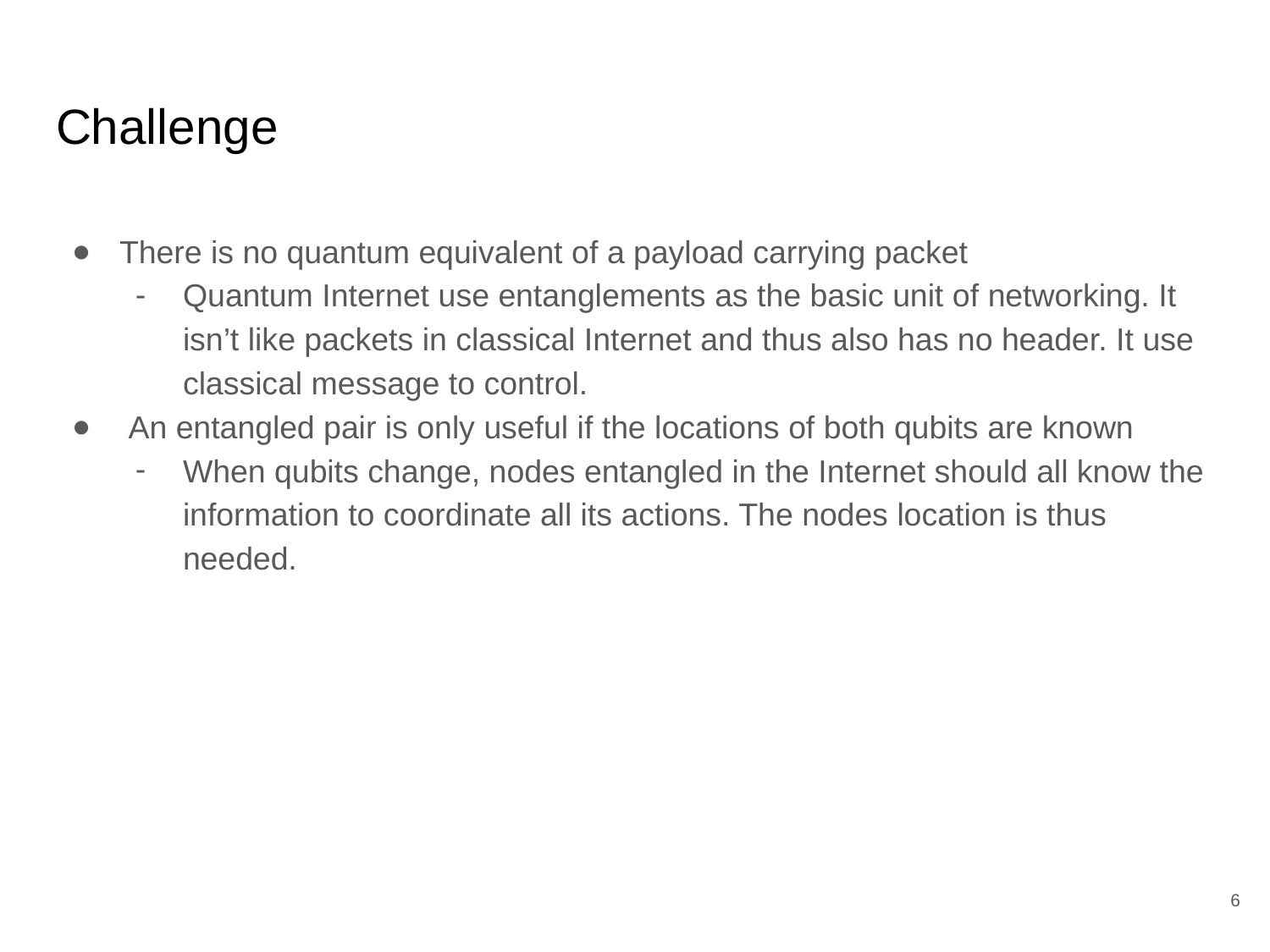

# Challenge
There is no quantum equivalent of a payload carrying packet
Quantum Internet use entanglements as the basic unit of networking. It isn’t like packets in classical Internet and thus also has no header. It use classical message to control.
 An entangled pair is only useful if the locations of both qubits are known
When qubits change, nodes entangled in the Internet should all know the information to coordinate all its actions. The nodes location is thus needed.
6